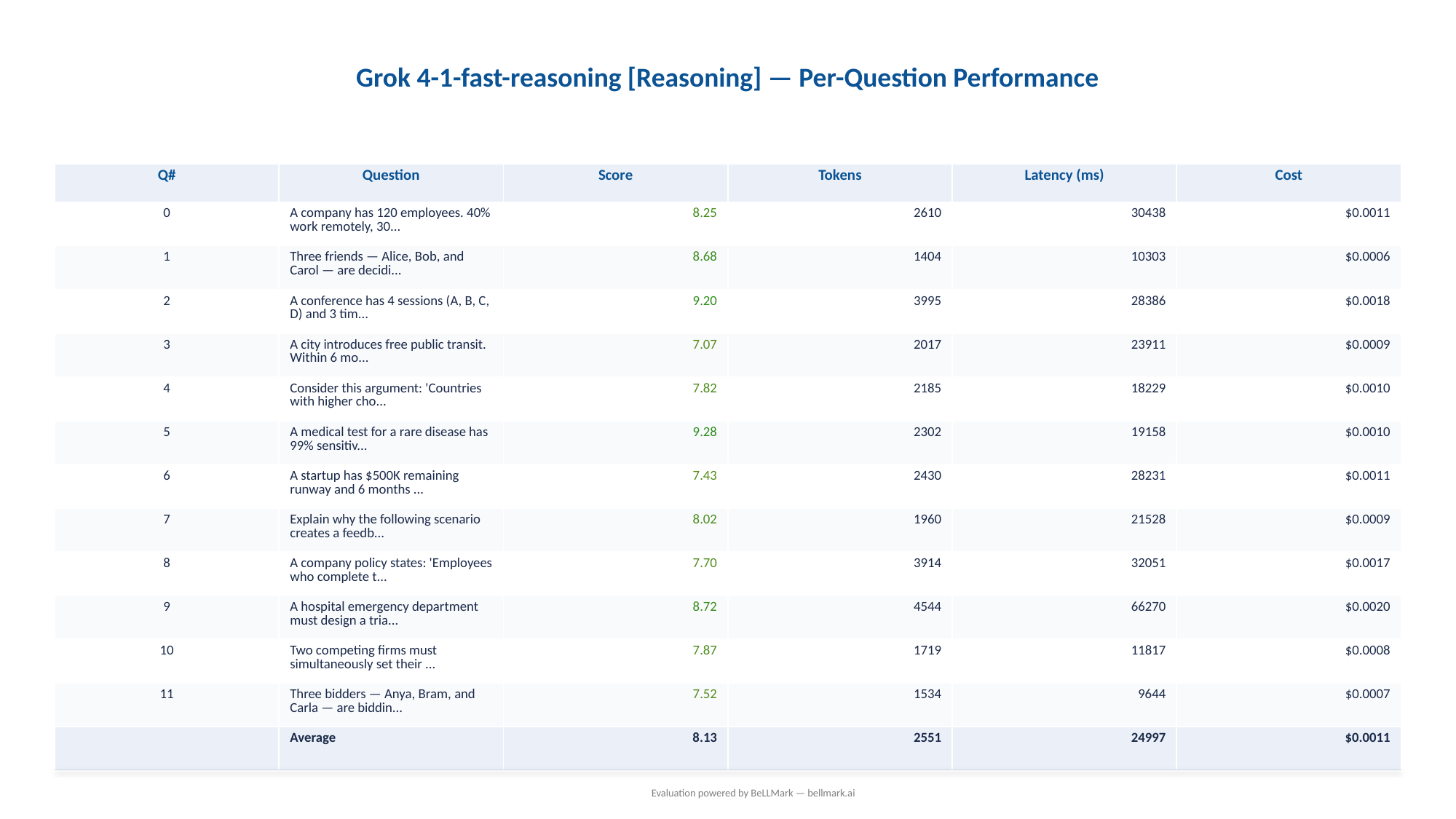

Grok 4-1-fast-reasoning [Reasoning] — Per-Question Performance
| Q# | Question | Score | Tokens | Latency (ms) | Cost |
| --- | --- | --- | --- | --- | --- |
| 0 | A company has 120 employees. 40% work remotely, 30... | 8.25 | 2610 | 30438 | $0.0011 |
| 1 | Three friends — Alice, Bob, and Carol — are decidi... | 8.68 | 1404 | 10303 | $0.0006 |
| 2 | A conference has 4 sessions (A, B, C, D) and 3 tim... | 9.20 | 3995 | 28386 | $0.0018 |
| 3 | A city introduces free public transit. Within 6 mo... | 7.07 | 2017 | 23911 | $0.0009 |
| 4 | Consider this argument: 'Countries with higher cho... | 7.82 | 2185 | 18229 | $0.0010 |
| 5 | A medical test for a rare disease has 99% sensitiv... | 9.28 | 2302 | 19158 | $0.0010 |
| 6 | A startup has $500K remaining runway and 6 months ... | 7.43 | 2430 | 28231 | $0.0011 |
| 7 | Explain why the following scenario creates a feedb... | 8.02 | 1960 | 21528 | $0.0009 |
| 8 | A company policy states: 'Employees who complete t... | 7.70 | 3914 | 32051 | $0.0017 |
| 9 | A hospital emergency department must design a tria... | 8.72 | 4544 | 66270 | $0.0020 |
| 10 | Two competing firms must simultaneously set their ... | 7.87 | 1719 | 11817 | $0.0008 |
| 11 | Three bidders — Anya, Bram, and Carla — are biddin... | 7.52 | 1534 | 9644 | $0.0007 |
|  | Average | 8.13 | 2551 | 24997 | $0.0011 |
Evaluation powered by BeLLMark — bellmark.ai